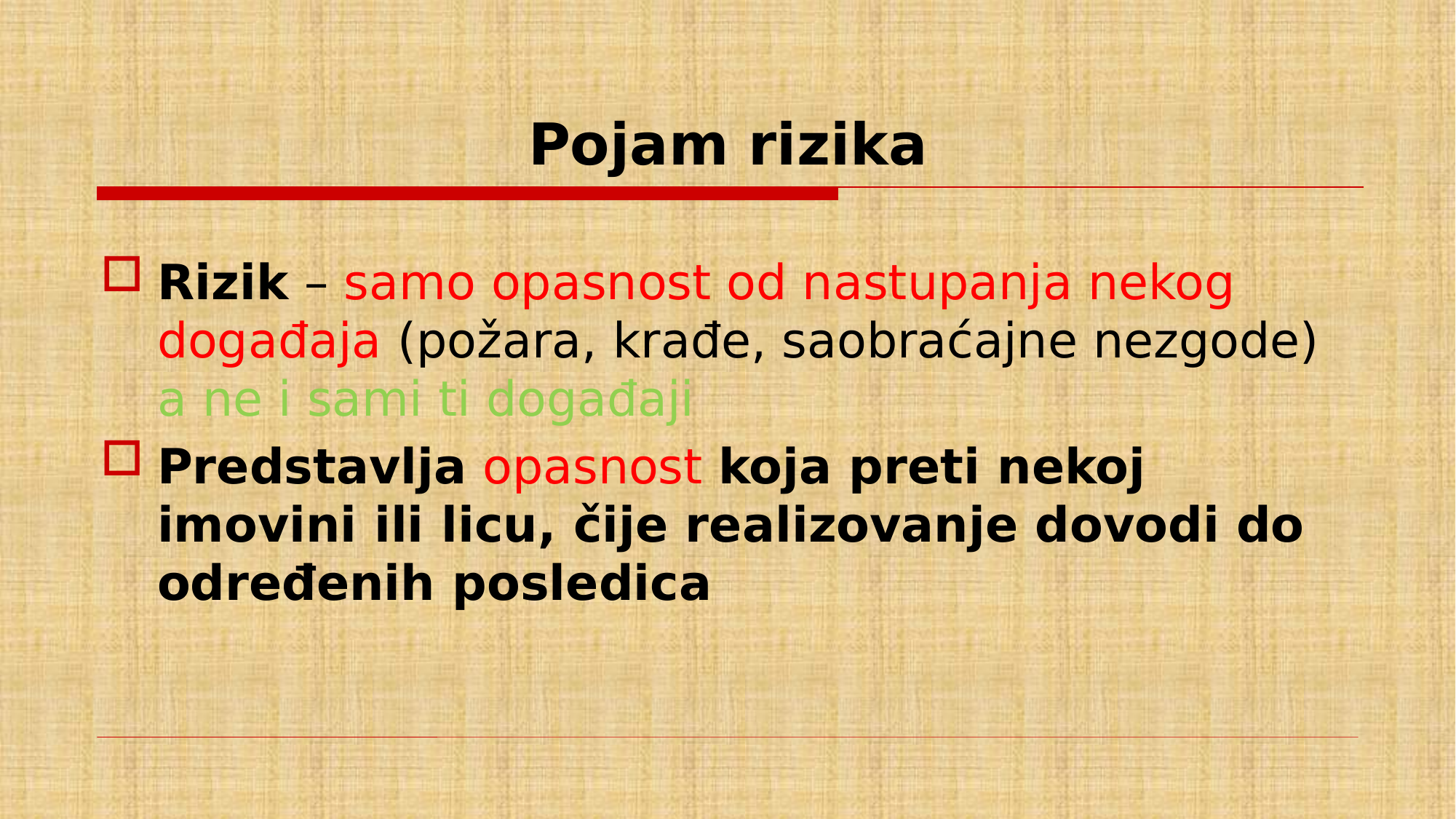

# Pojam rizika
Rizik – samo opasnost od nastupanja nekog događaja (požara, krađe, saobraćajne nezgode) a ne i sami ti događaji
Predstavlja opasnost koja preti nekoj imovini ili licu, čije realizovanje dovodi do određenih posledica